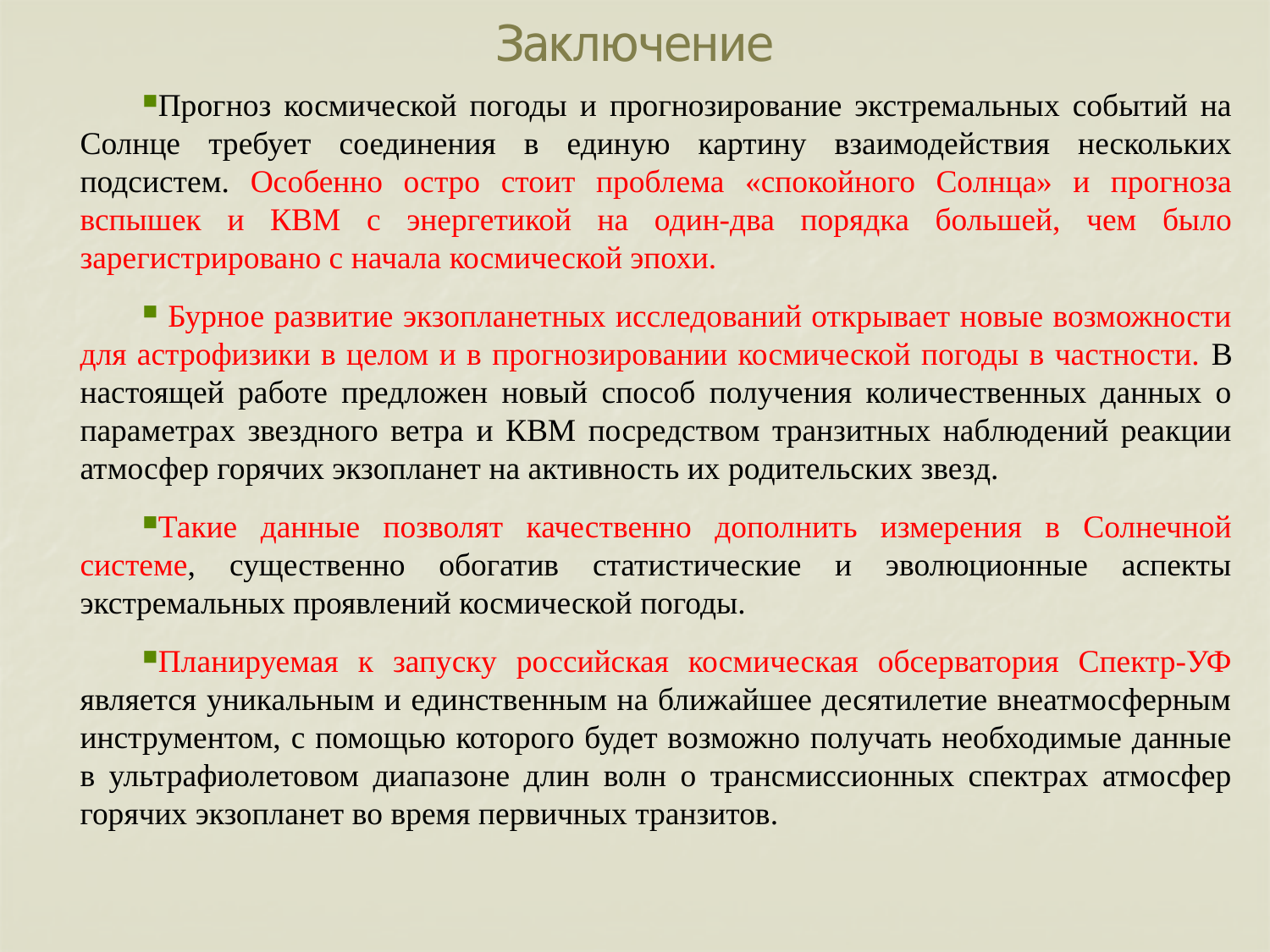

Заключение
Прогноз космической погоды и прогнозирование экстремальных событий на Солнце требует соединения в единую картину взаимодействия нескольких подсистем. Особенно остро стоит проблема «спокойного Солнца» и прогноза вспышек и КВМ с энергетикой на один-два порядка большей, чем было зарегистрировано с начала космической эпохи.
 Бурное развитие экзопланетных исследований открывает новые возможности для астрофизики в целом и в прогнозировании космической погоды в частности. В настоящей работе предложен новый способ получения количественных данных о параметрах звездного ветра и КВМ посредством транзитных наблюдений реакции атмосфер горячих экзопланет на активность их родительских звезд.
Такие данные позволят качественно дополнить измерения в Солнечной системе, существенно обогатив статистические и эволюционные аспекты экстремальных проявлений космической погоды.
Планируемая к запуску российская космическая обсерватория Спектр-УФ является уникальным и единственным на ближайшее десятилетие внеатмосферным инструментом, с помощью которого будет возможно получать необходимые данные в ультрафиолетовом диапазоне длин волн о трансмиссионных спектрах атмосфер горячих экзопланет во время первичных транзитов.